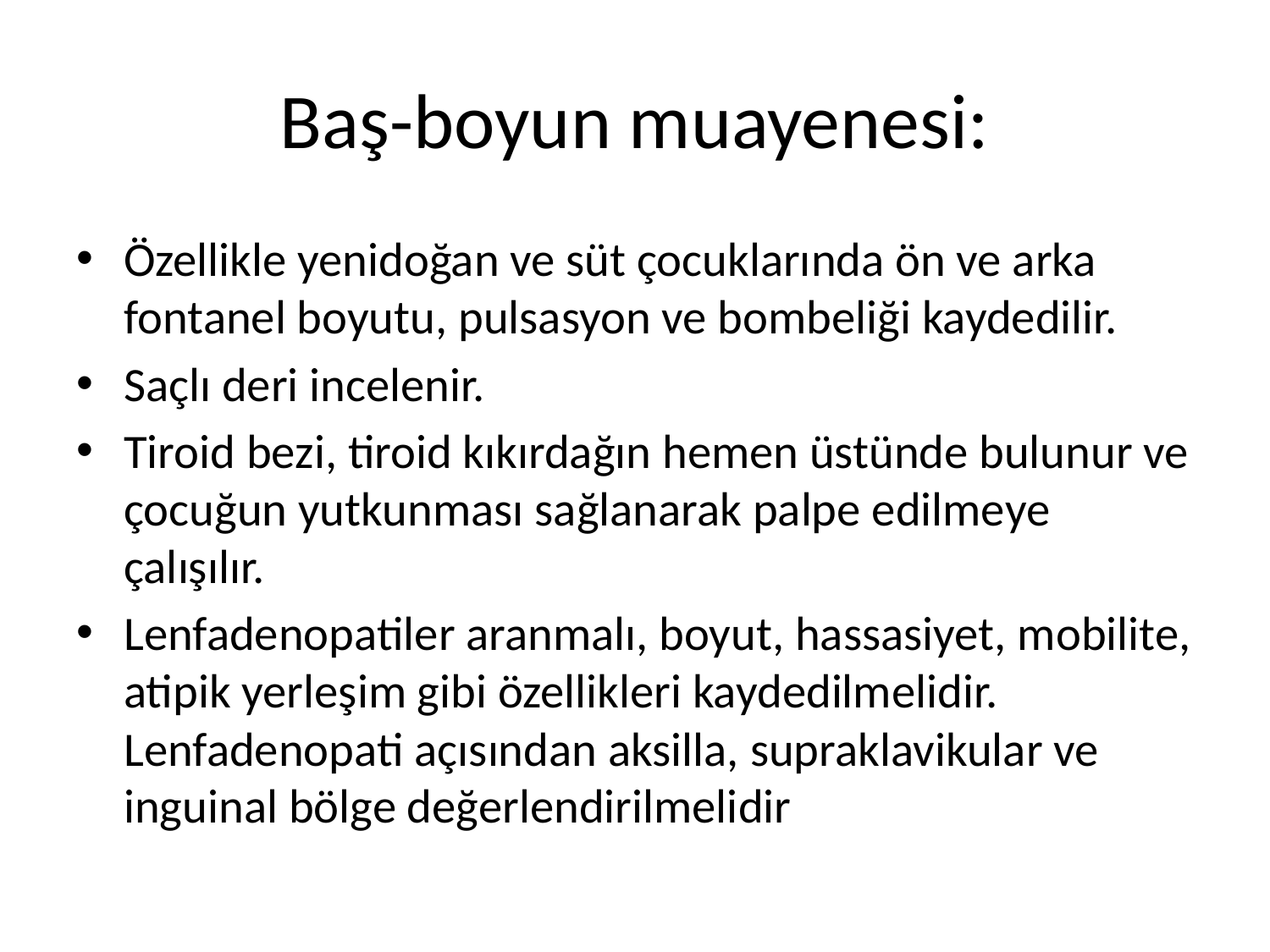

# Baş-boyun muayenesi:
Özellikle yenidoğan ve süt çocuklarında ön ve arka fontanel boyutu, pulsasyon ve bombeliği kaydedilir.
Saçlı deri incelenir.
Tiroid bezi, tiroid kıkırdağın hemen üstünde bulunur ve çocuğun yutkunması sağlanarak palpe edilmeye çalışılır.
Lenfadenopatiler aranmalı, boyut, hassasiyet, mobilite, atipik yerleşim gibi özellikleri kaydedilmelidir. Lenfadenopati açısından aksilla, supraklavikular ve inguinal bölge değerlendirilmelidir